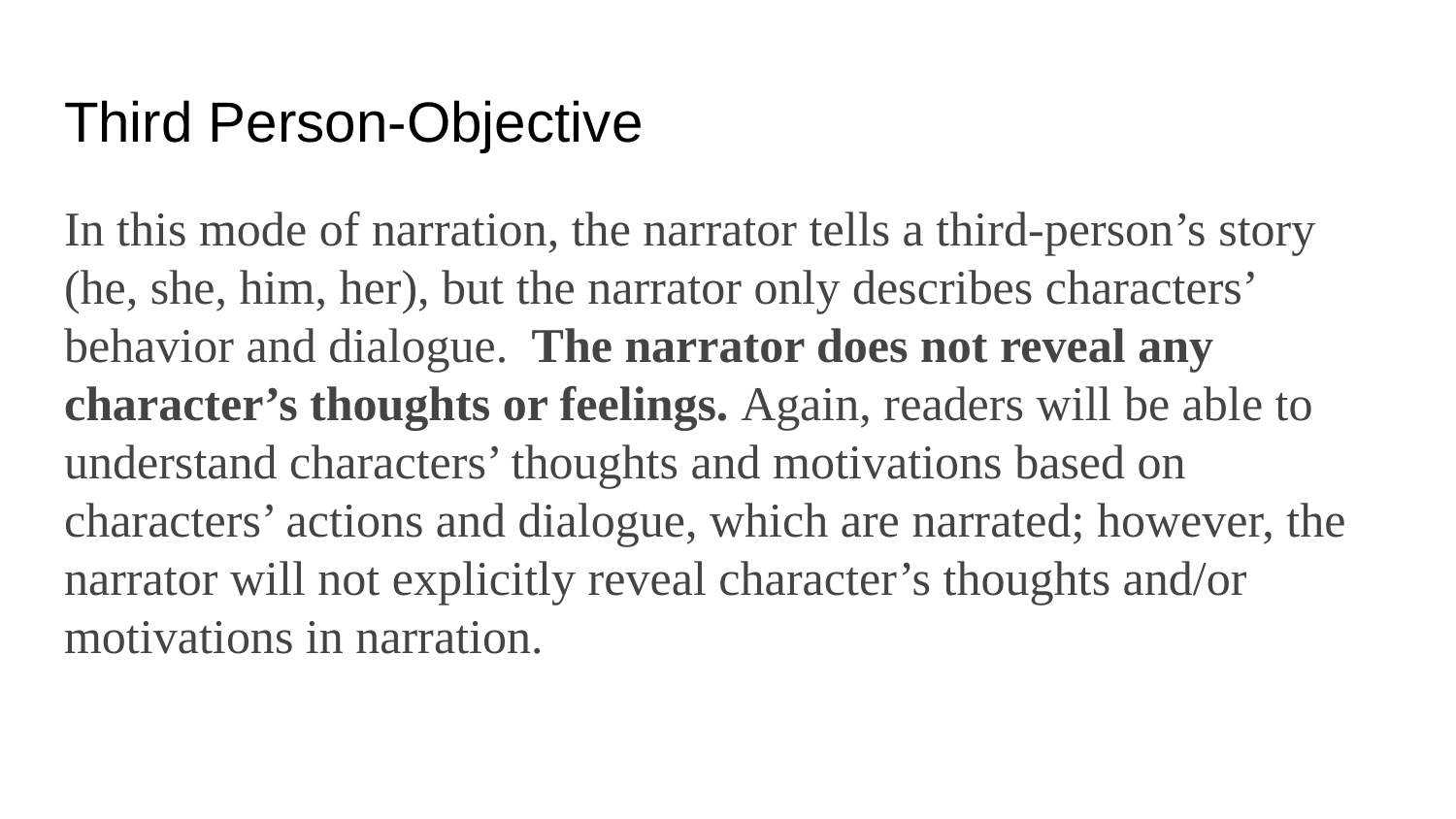

# Third Person-Objective
In this mode of narration, the narrator tells a third-person’s story (he, she, him, her), but the narrator only describes characters’ behavior and dialogue.  The narrator does not reveal any character’s thoughts or feelings. Again, readers will be able to understand characters’ thoughts and motivations based on characters’ actions and dialogue, which are narrated; however, the narrator will not explicitly reveal character’s thoughts and/or motivations in narration.